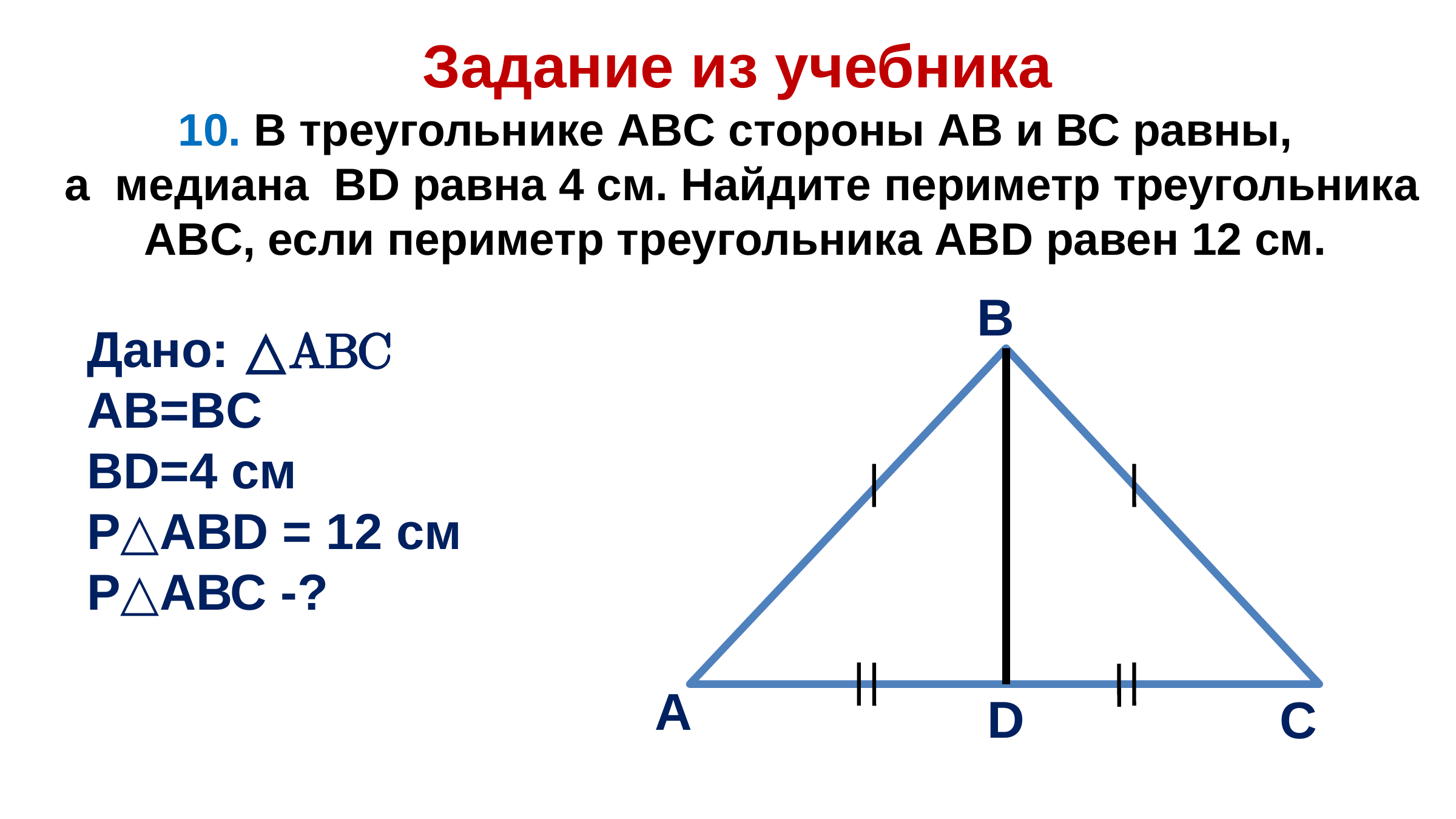

Задание из учебника
10. В треугольнике ABC стороны АВ и ВС равны,
 а  медиана  BD равна 4 см. Найдите периметр треугольника ABC, если периметр треугольника ABD равен 12 см.
В
Дано: △АВС
AВ=BC
BD=4 см
Р△АВD = 12 см
Р△АВС -?

А
D
С